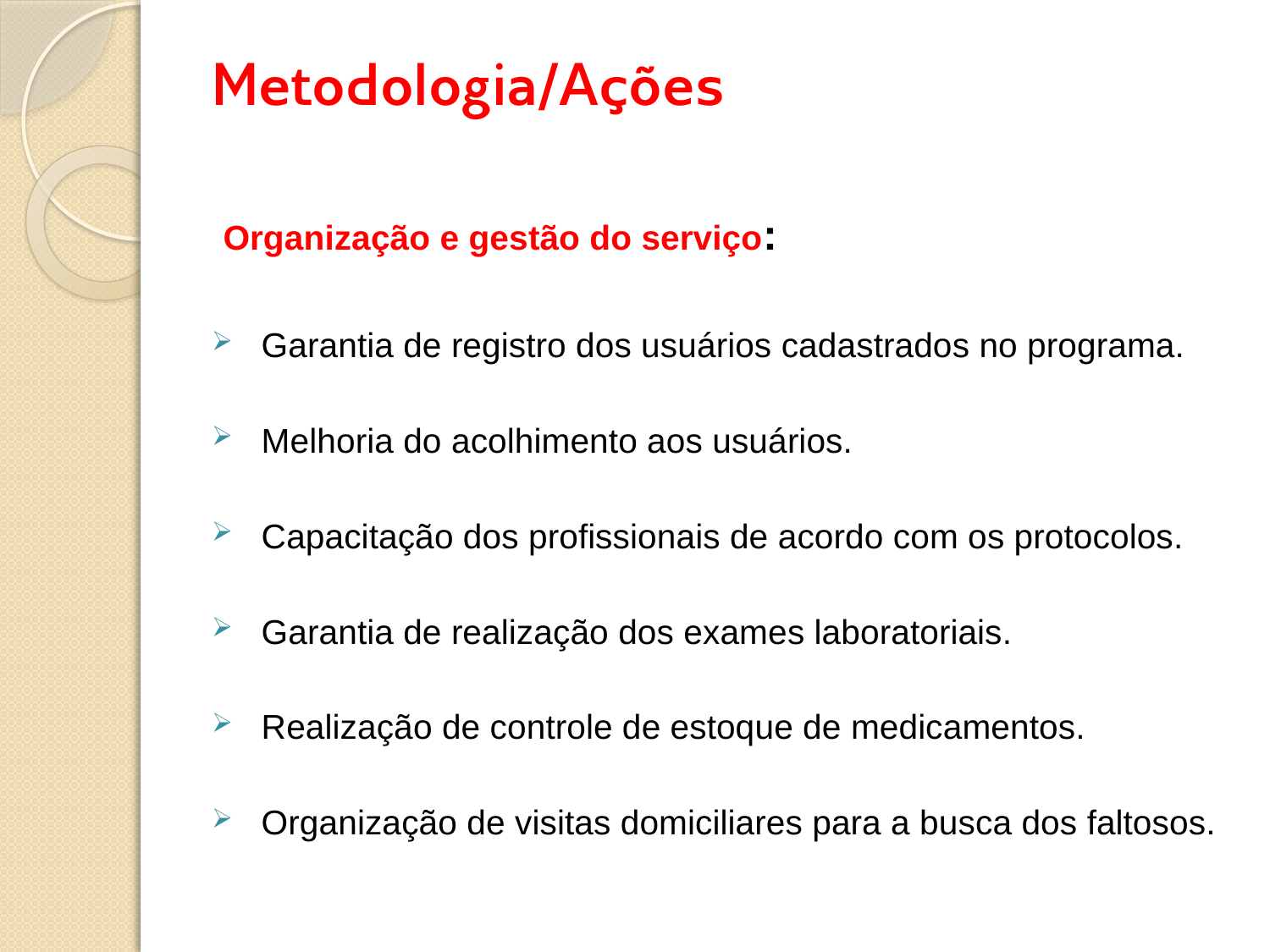

# Metodologia/Ações
Organização e gestão do serviço:

Garantia de registro dos usuários cadastrados no programa.

Melhoria do acolhimento aos usuários.

Capacitação dos profissionais de acordo com os protocolos.

Garantia de realização dos exames laboratoriais.

Realização de controle de estoque de medicamentos.

Organização de visitas domiciliares para a busca dos faltosos.